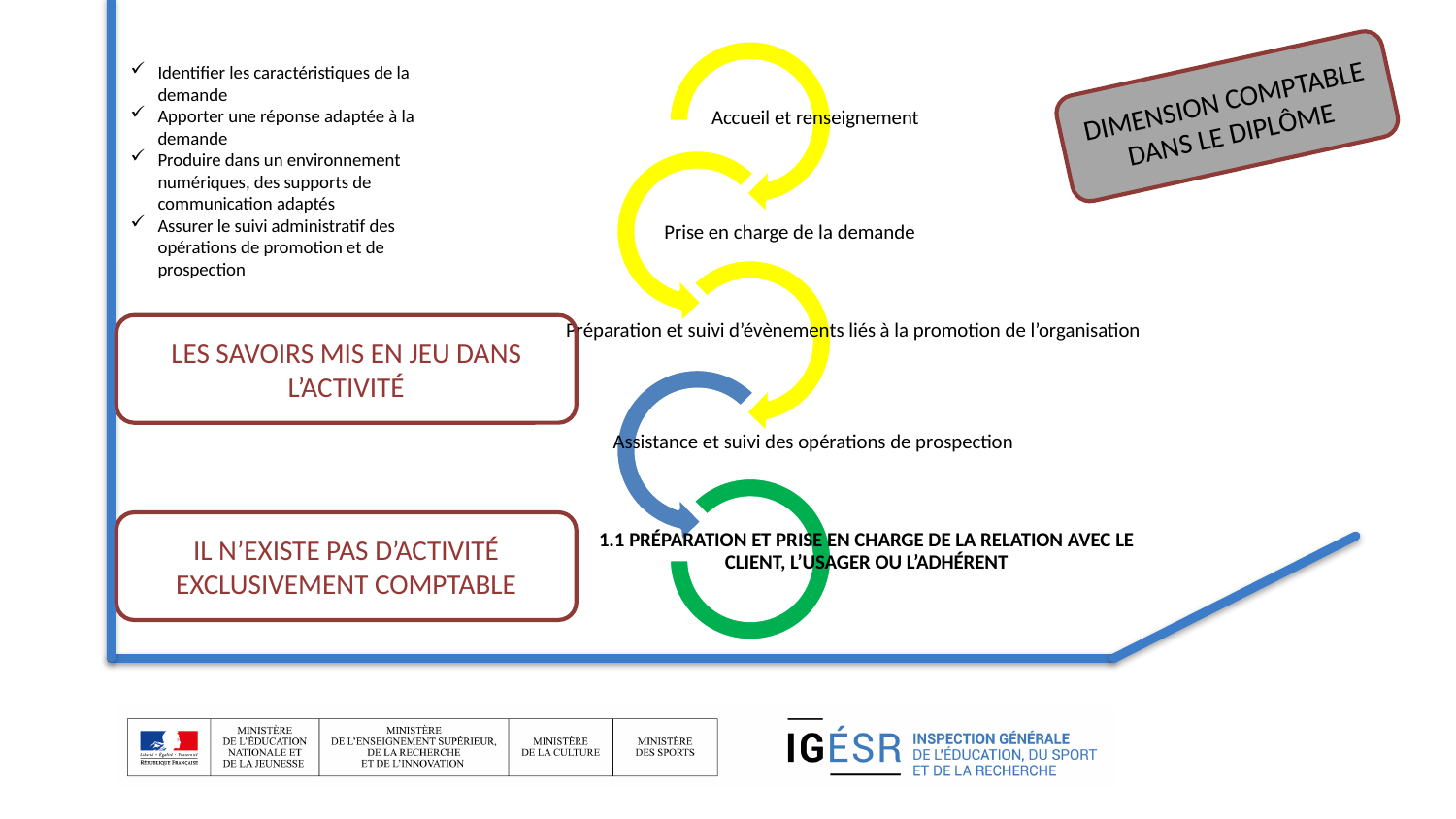

Accueil et renseignement
Prise en charge de la demande
Préparation et suivi d’évènements liés à la promotion de l’organisation
Assistance et suivi des opérations de prospection
1.1 Préparation et prise en charge de la relation avec le client, l’usager ou l’adhérent

Identifier les caractéristiques de la demande
Apporter une réponse adaptée à la demande
Produire dans un environnement numériques, des supports de communication adaptés
Assurer le suivi administratif des opérations de promotion et de prospection
Dimension comptable dans le diplôme
Les savoirs mis en jeu dans l’activité
Il n’existe pas d’activité exclusivement comptable